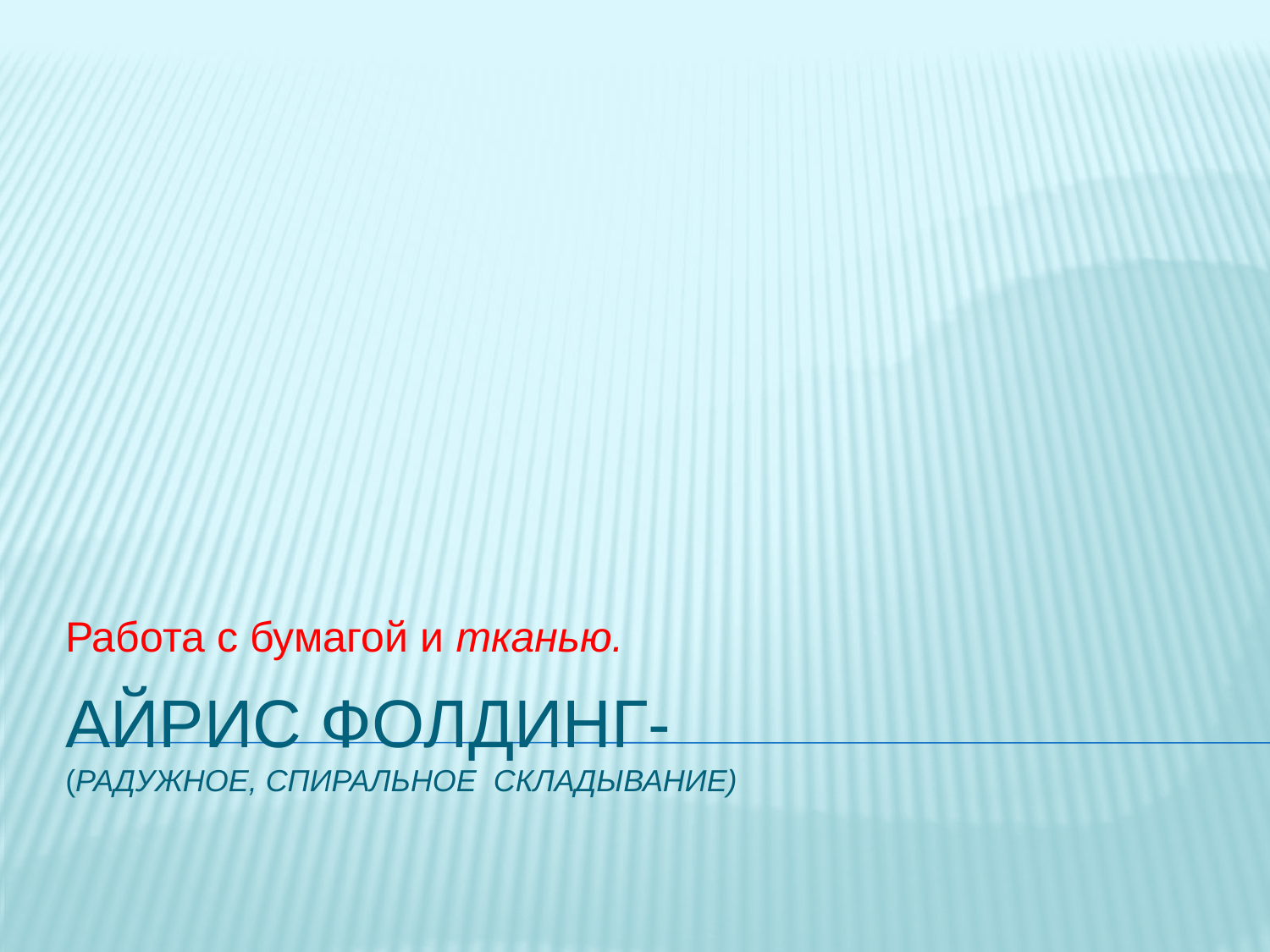

Работа с бумагой и тканью.
# айрис фолдинг- (радужное, спиральное  складывание)